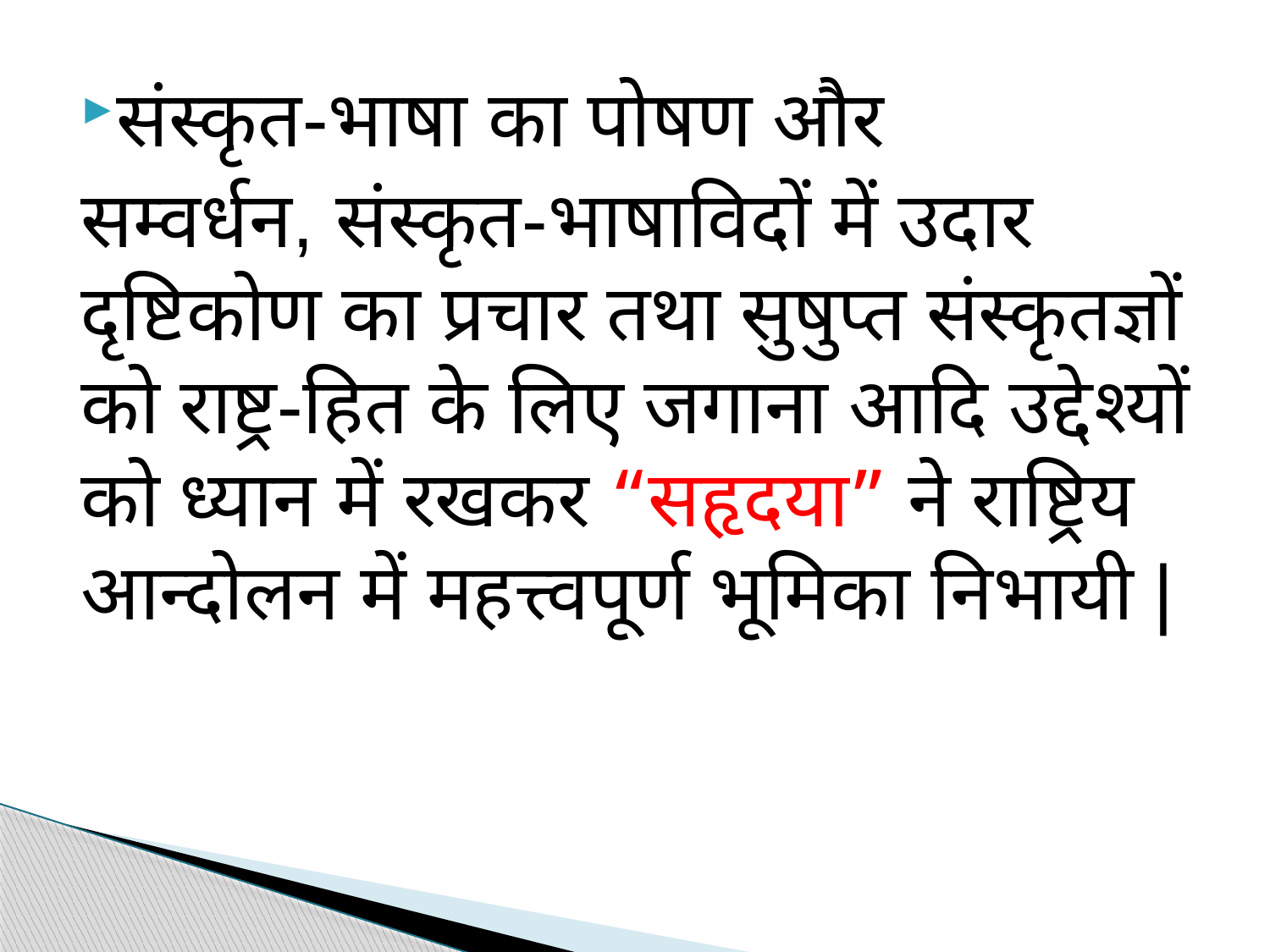

संस्कृत-भाषा का पोषण और
सम्वर्धन, संस्कृत-भाषाविदों में उदार दृष्टिकोण का प्रचार तथा सुषुप्त संस्कृतज्ञों को राष्ट्र-हित के लिए जगाना आदि उद्देश्यों को ध्यान में रखकर “सहृदया” ने राष्ट्रिय आन्दोलन में महत्त्वपूर्ण भूमिका निभायी |